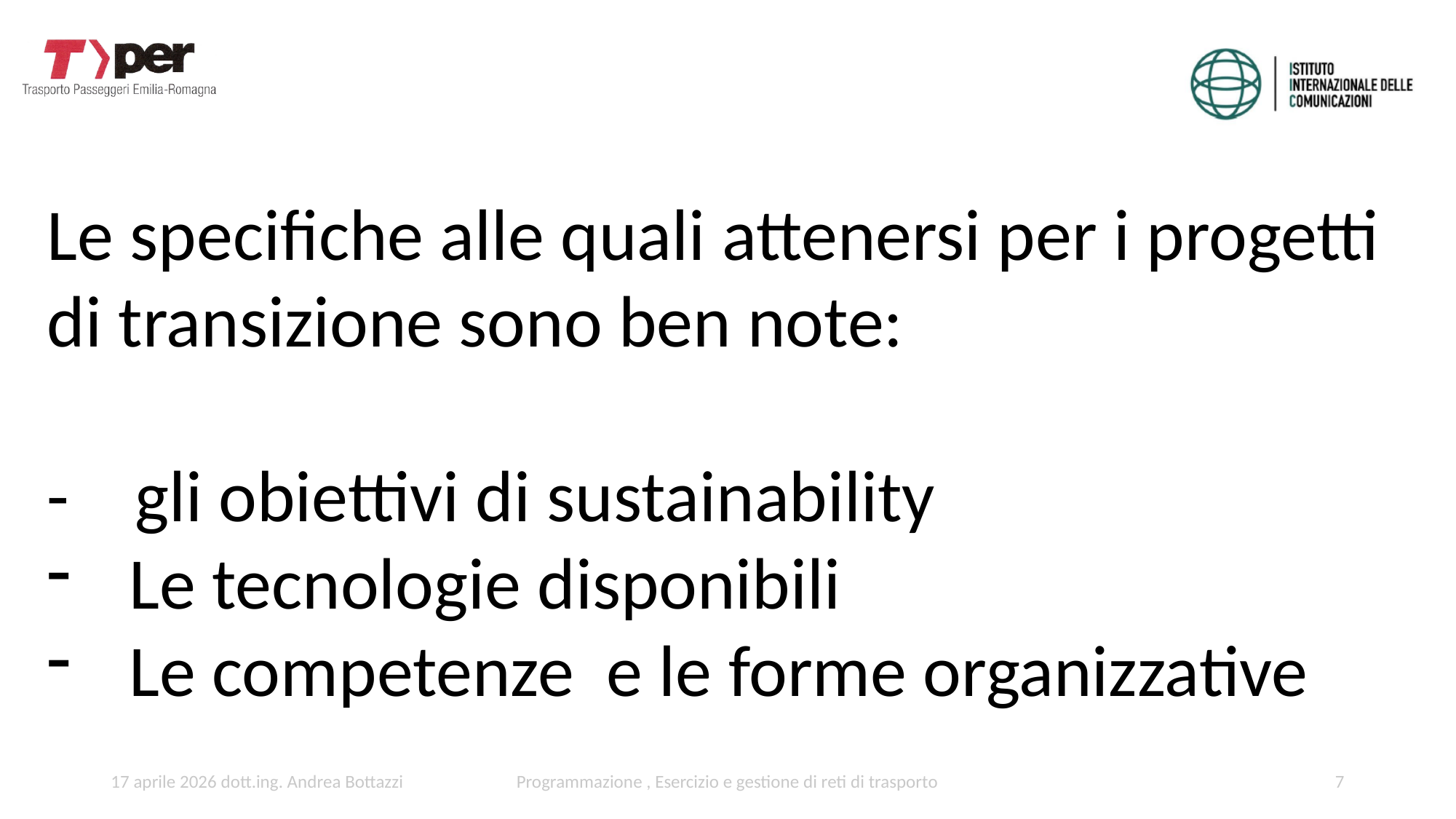

Le specifiche alle quali attenersi per i progetti
di transizione sono ben note:

-    gli obiettivi di sustainability
Le tecnologie disponibili
Le competenze  e le forme organizzative
17 aprile 2026 dott.ing. Andrea Bottazzi
Programmazione , Esercizio e gestione di reti di trasporto
7